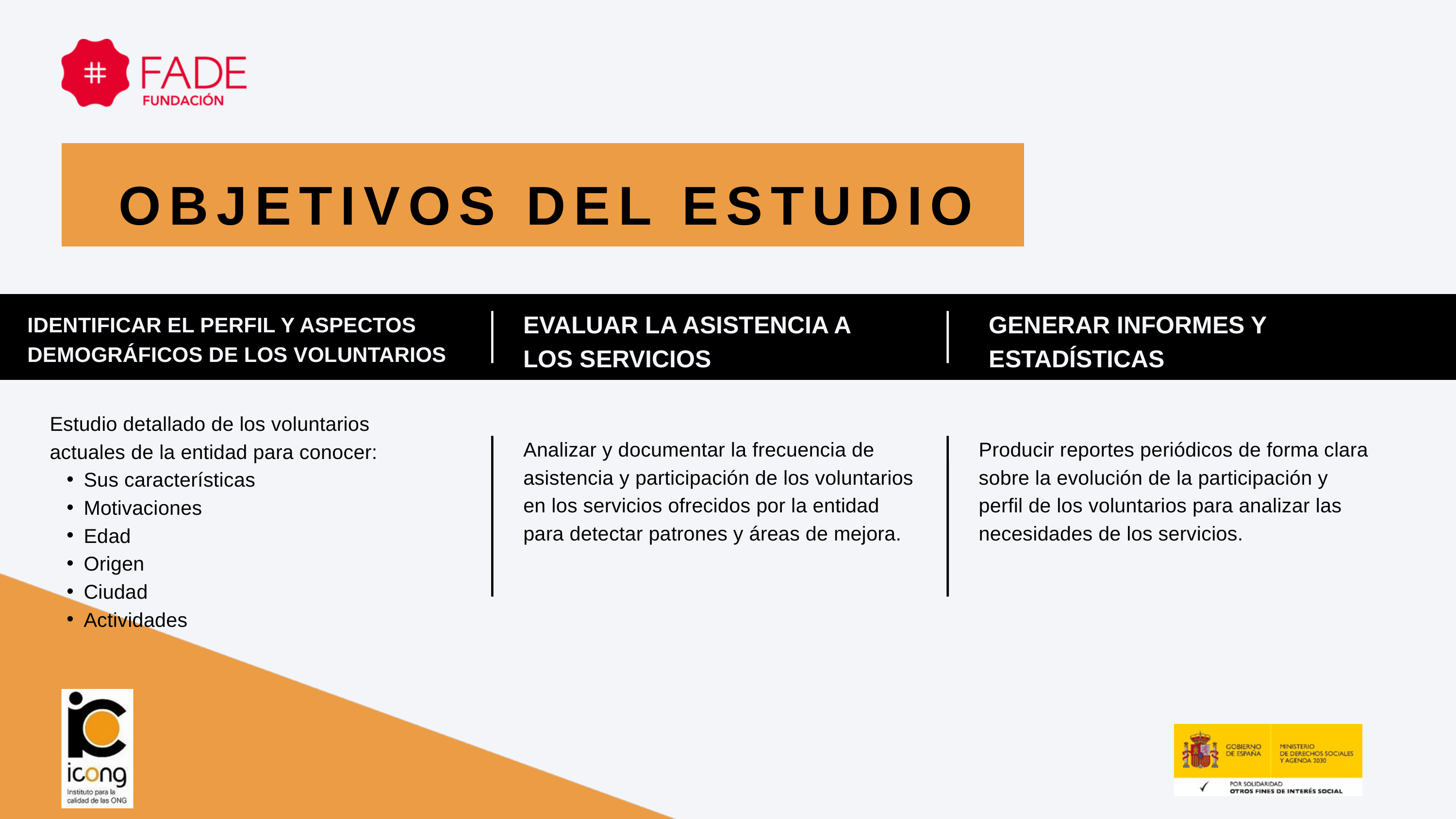

OBJETIVOS DEL ESTUDIO

EVALUAR LA ASISTENCIA A LOS SERVICIOS
GENERAR INFORMES Y ESTADÍSTICAS
IDENTIFICAR EL PERFIL Y ASPECTOS DEMOGRÁFICOS DE LOS VOLUNTARIOS

Estudio detallado de los voluntarios actuales de la entidad para conocer:
Sus características
Motivaciones
Edad
Origen
Ciudad
Actividades
Analizar y documentar la frecuencia de asistencia y participación de los voluntarios en los servicios ofrecidos por la entidad para detectar patrones y áreas de mejora.
Producir reportes periódicos de forma clara sobre la evolución de la participación y perfil de los voluntarios para analizar las necesidades de los servicios.